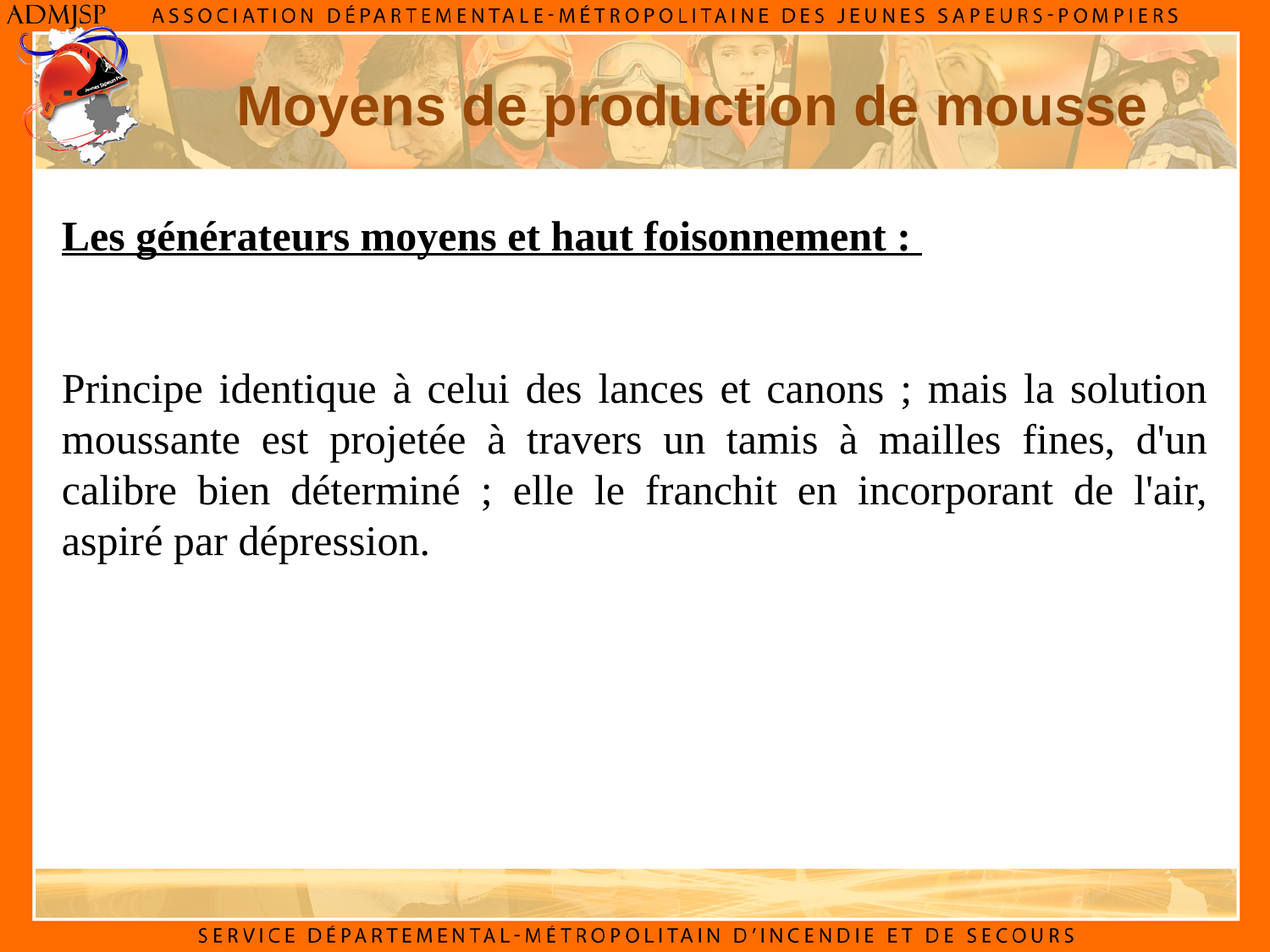

Moyens de production de mousse
Les générateurs moyens et haut foisonnement :

Principe identique à celui des lances et canons ; mais la solution moussante est projetée à travers un tamis à mailles fines, d'un calibre bien déterminé ; elle le franchit en incorporant de l'air, aspiré par dépression.